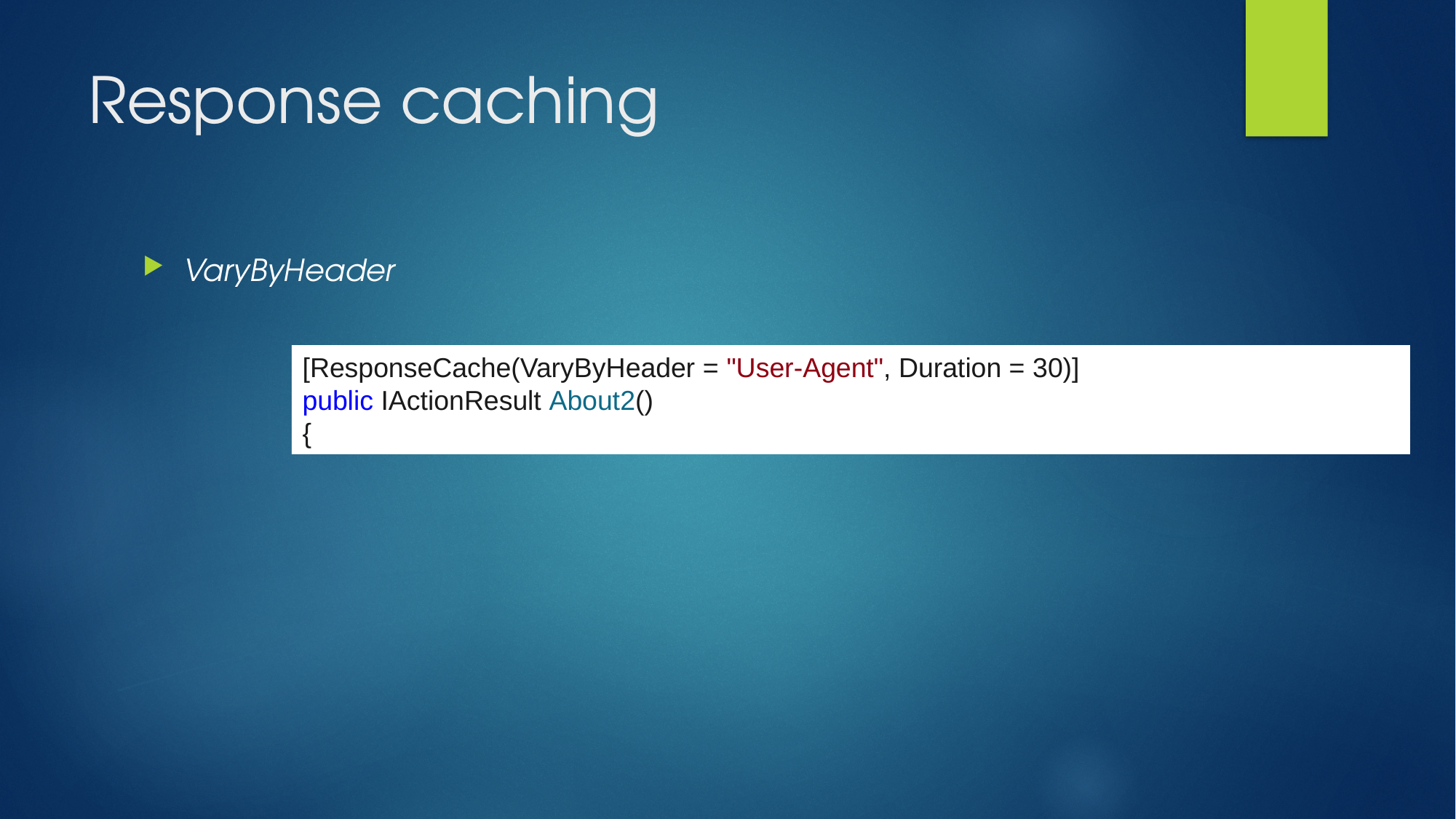

# Response caching
VaryByHeader
[ResponseCache(VaryByHeader = "User-Agent", Duration = 30)]
public IActionResult About2()
{